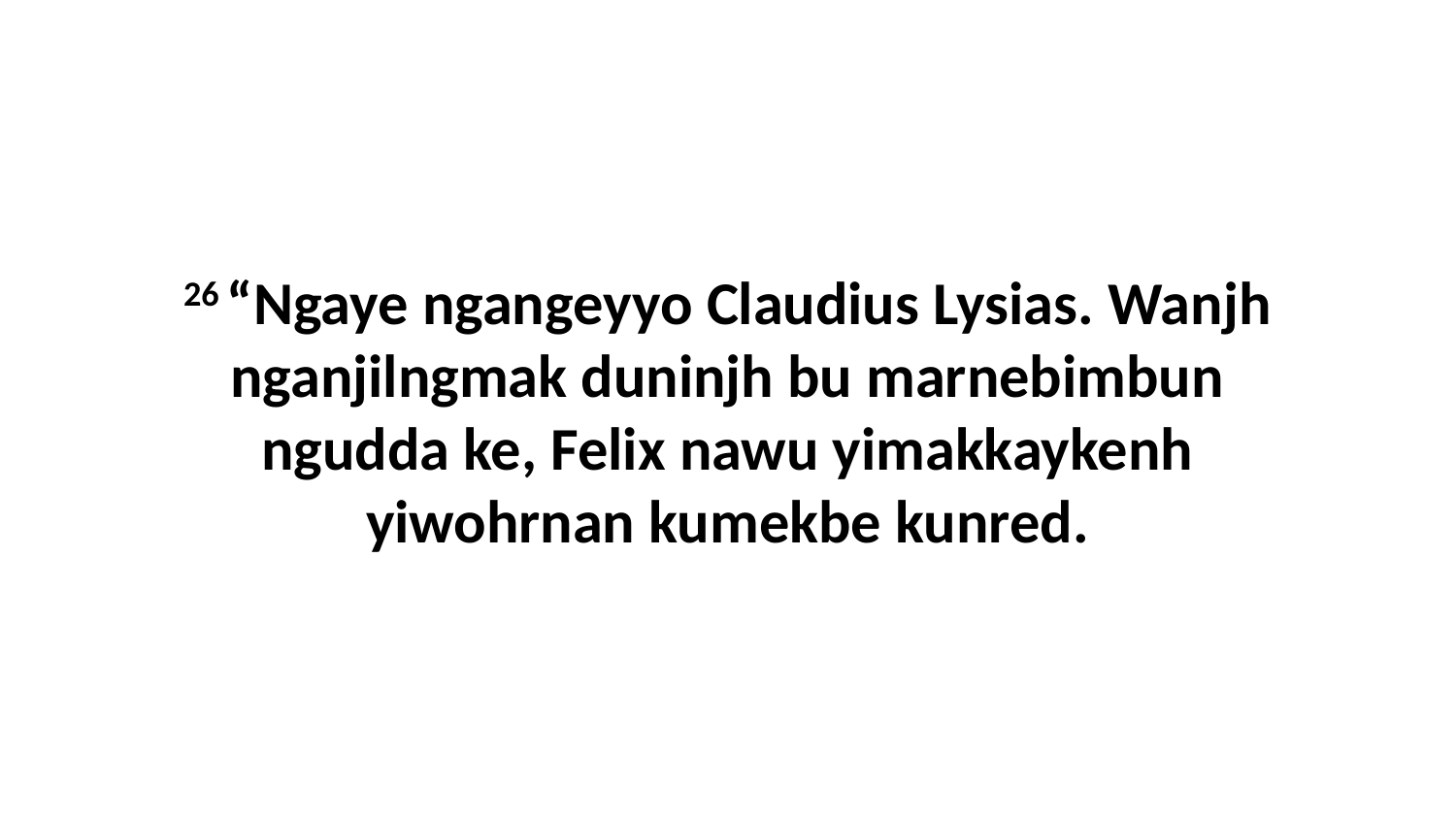

26 “Ngaye ngangeyyo Claudius Lysias. Wanjh nganjilngmak duninjh bu marnebimbun ngudda ke, Felix nawu yimakkaykenh yiwohrnan kumekbe kunred.